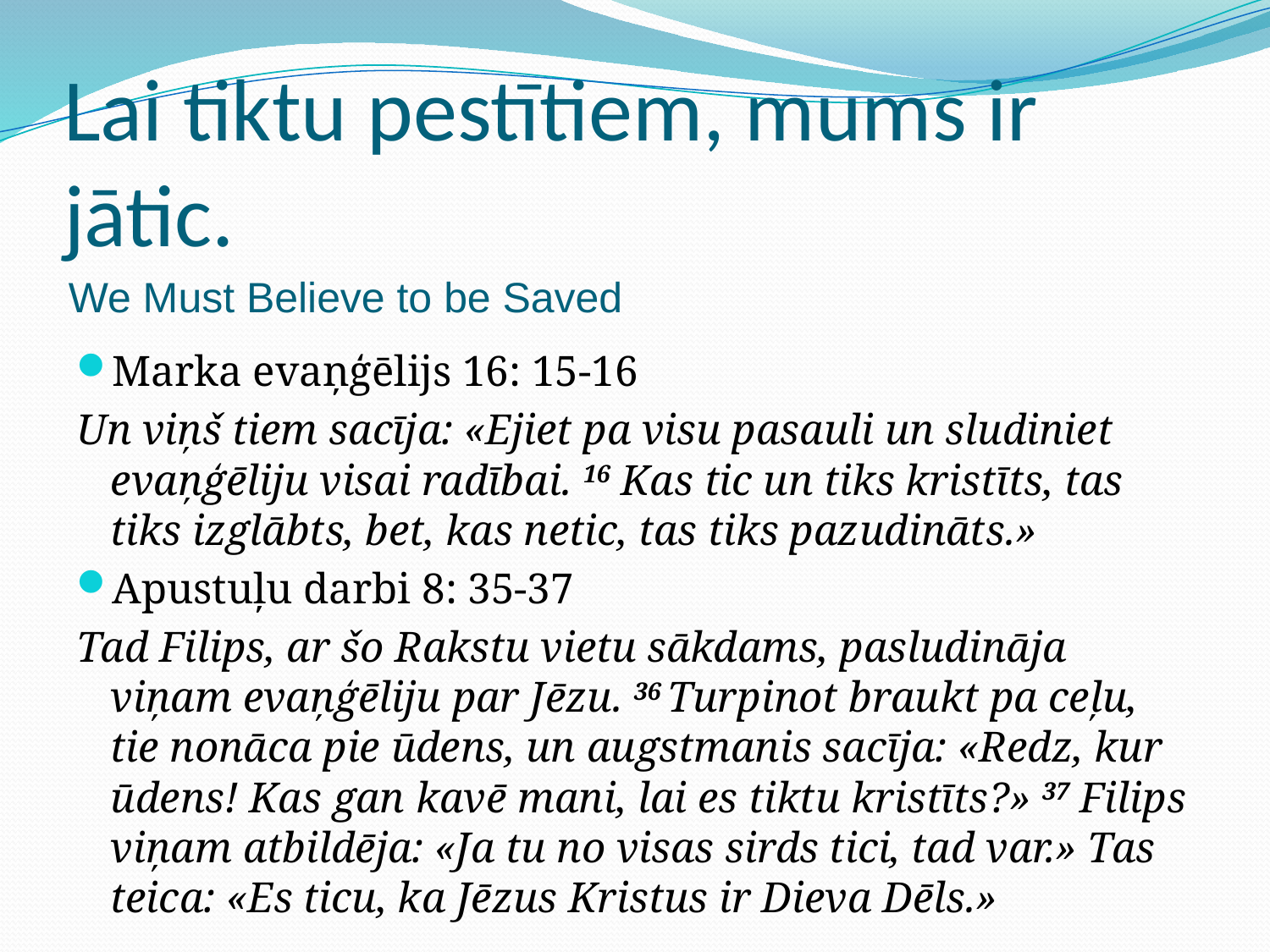

# Lai tiktu pestītiem, mums ir jātic.
We Must Believe to be Saved
Marka evaņģēlijs 16: 15-16
Un viņš tiem sacīja: «Ejiet pa visu pasauli un sludiniet evaņģēliju visai radībai. 16 Kas tic un tiks kristīts, tas tiks izglābts, bet, kas netic, tas tiks pazudināts.»
Apustuļu darbi 8: 35-37
Tad Filips, ar šo Rakstu vietu sākdams, pasludināja viņam evaņģēliju par Jēzu. 36 Turpinot braukt pa ceļu, tie nonāca pie ūdens, un augstmanis sacīja: «Redz, kur ūdens! Kas gan kavē mani, lai es tiktu kristīts?» 37 Filips viņam atbildēja: «Ja tu no visas sirds tici, tad var.» Tas teica: «Es ticu, ka Jēzus Kristus ir Dieva Dēls.»